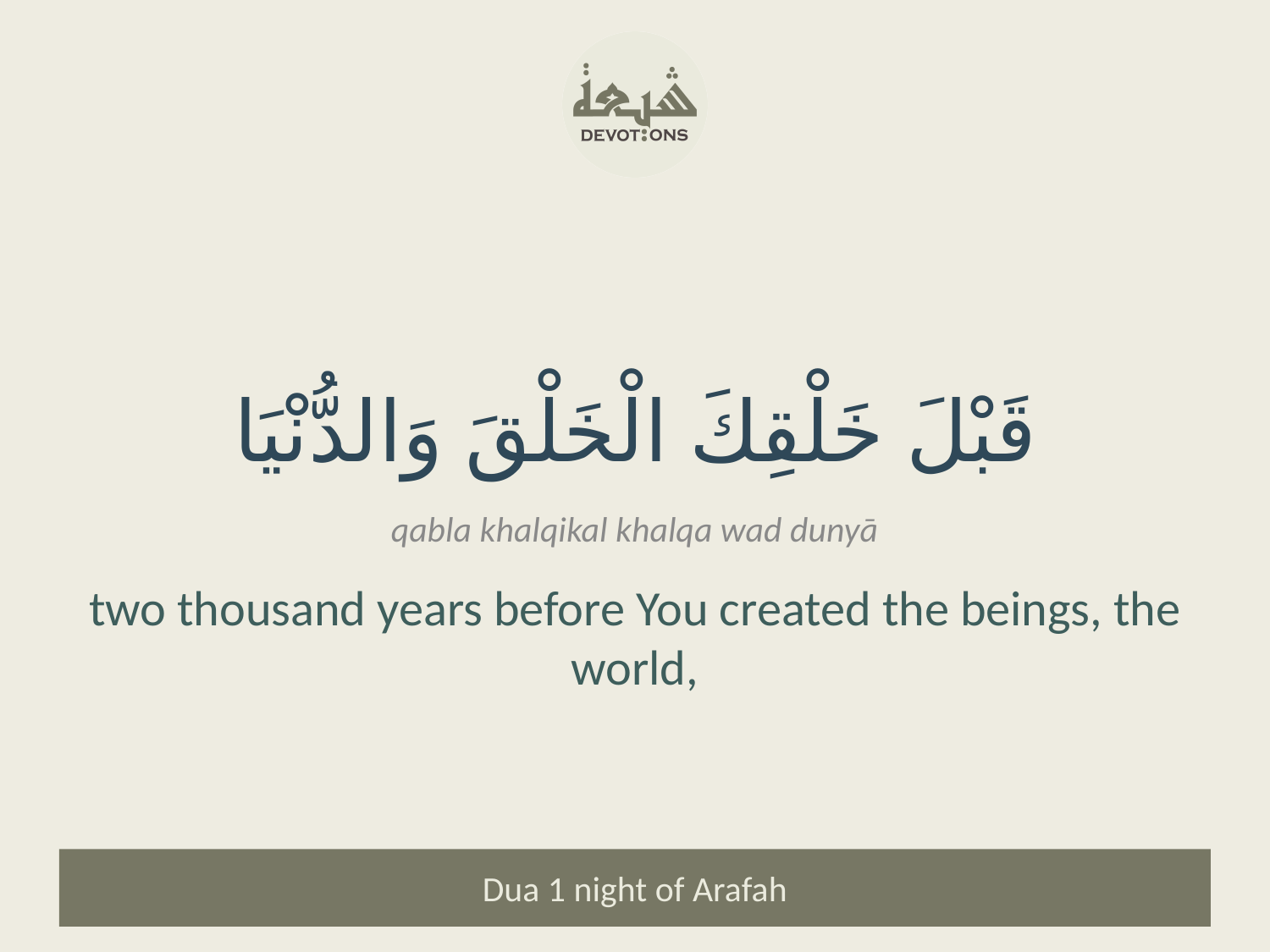

قَبْلَ خَلْقِكَ الْخَلْقَ وَالدُّنْيَا
qabla khalqikal khalqa wad dunyā
two thousand years before You created the beings, the world,
Dua 1 night of Arafah